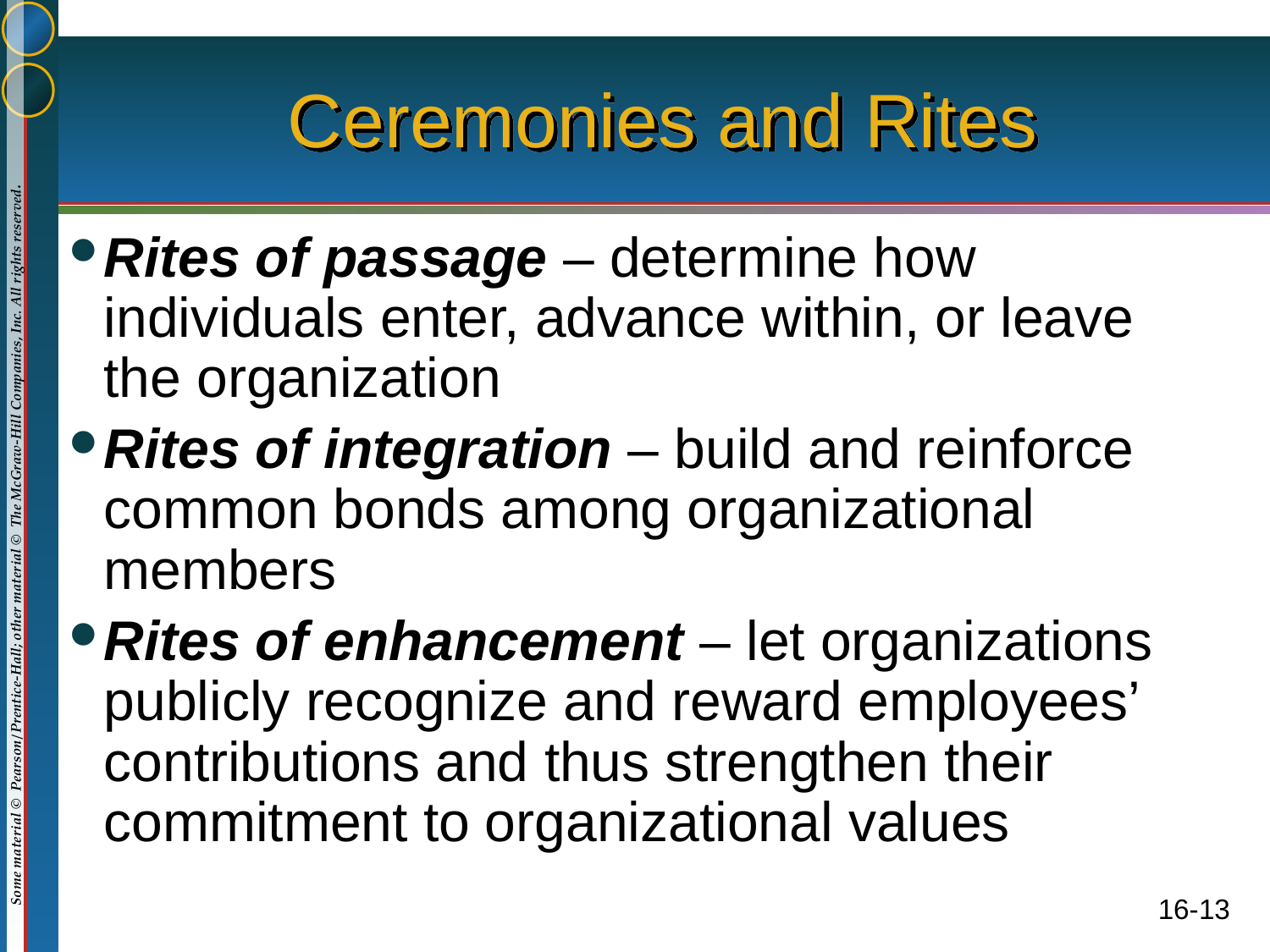

# Ceremonies and Rites
Rites of passage – determine how individuals enter, advance within, or leave the organization
Rites of integration – build and reinforce common bonds among organizational members
Rites of enhancement – let organizations publicly recognize and reward employees’ contributions and thus strengthen their commitment to organizational values